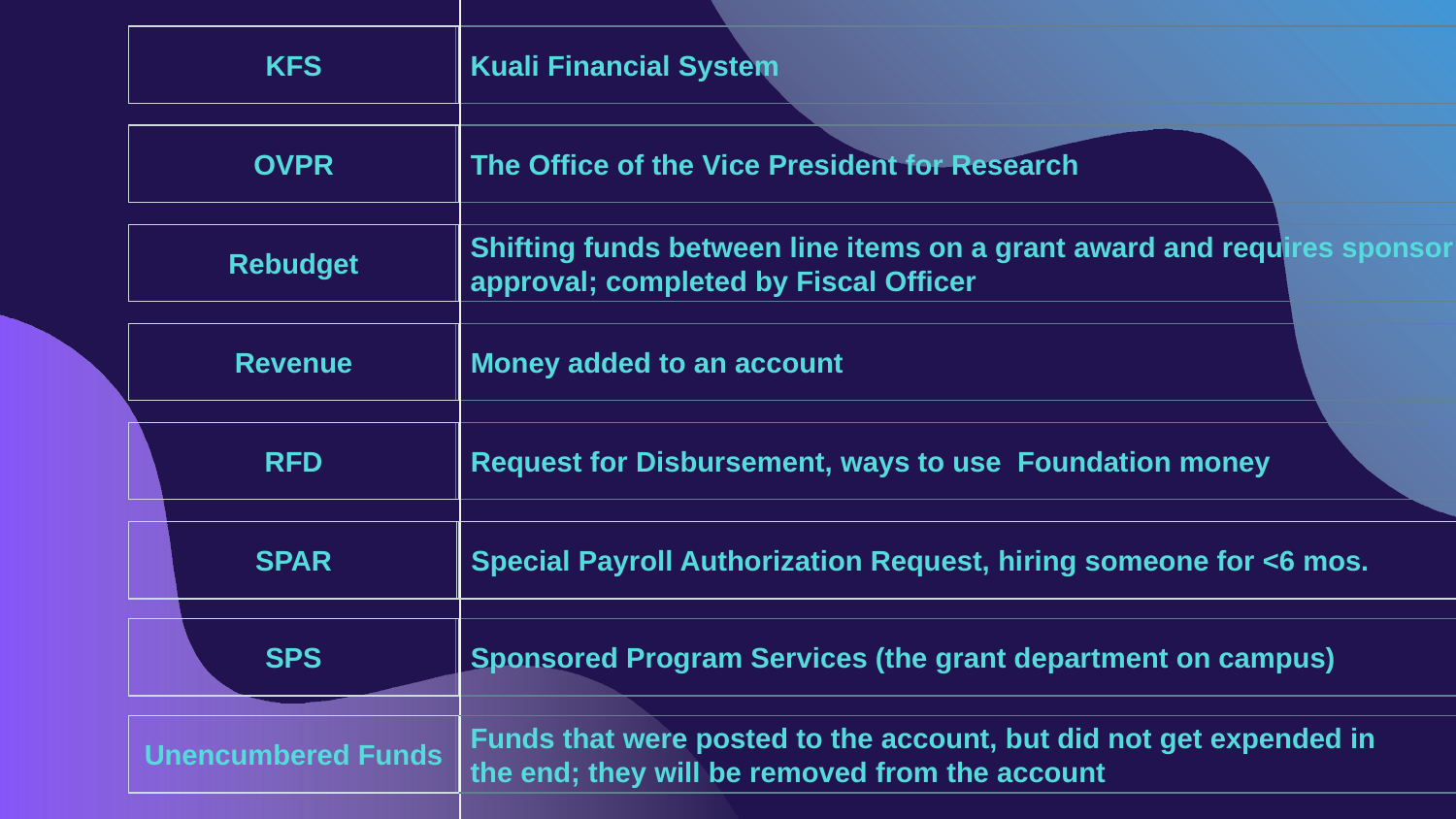

KFS
Kuali Financial System
OVPR
The Office of the Vice President for Research
Rebudget
Shifting funds between line items on a grant award and requires sponsor approval; completed by Fiscal Officer
Revenue
Money added to an account
RFD
Request for Disbursement, ways to use  Foundation money
SPAR
Special Payroll Authorization Request, hiring someone for <6 mos.
SPS
Sponsored Program Services (the grant department on campus)
Unencumbered Funds
Funds that were posted to the account, but did not get expended in
the end; they will be removed from the account